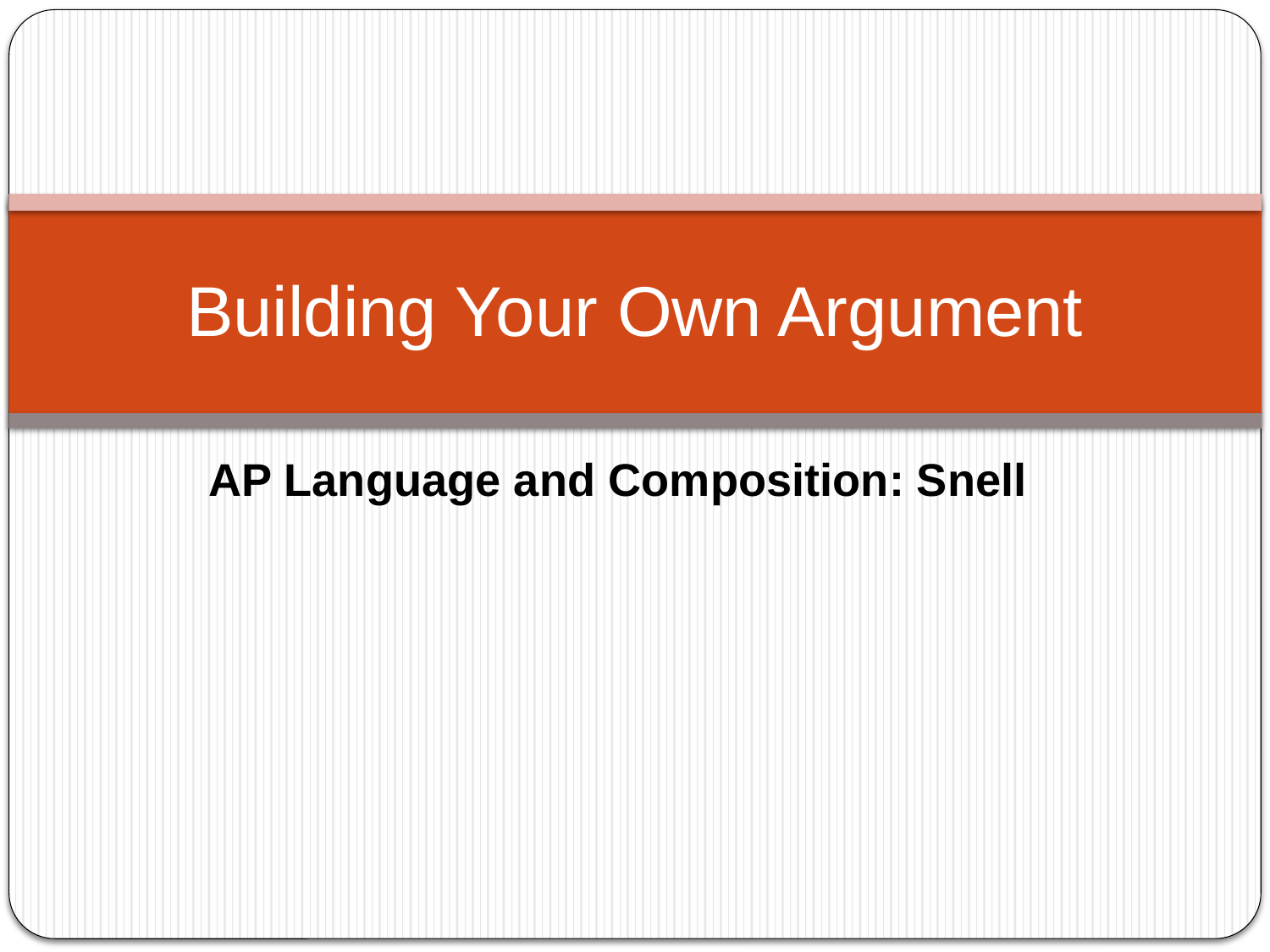

# Building Your Own Argument
AP Language and Composition: Snell